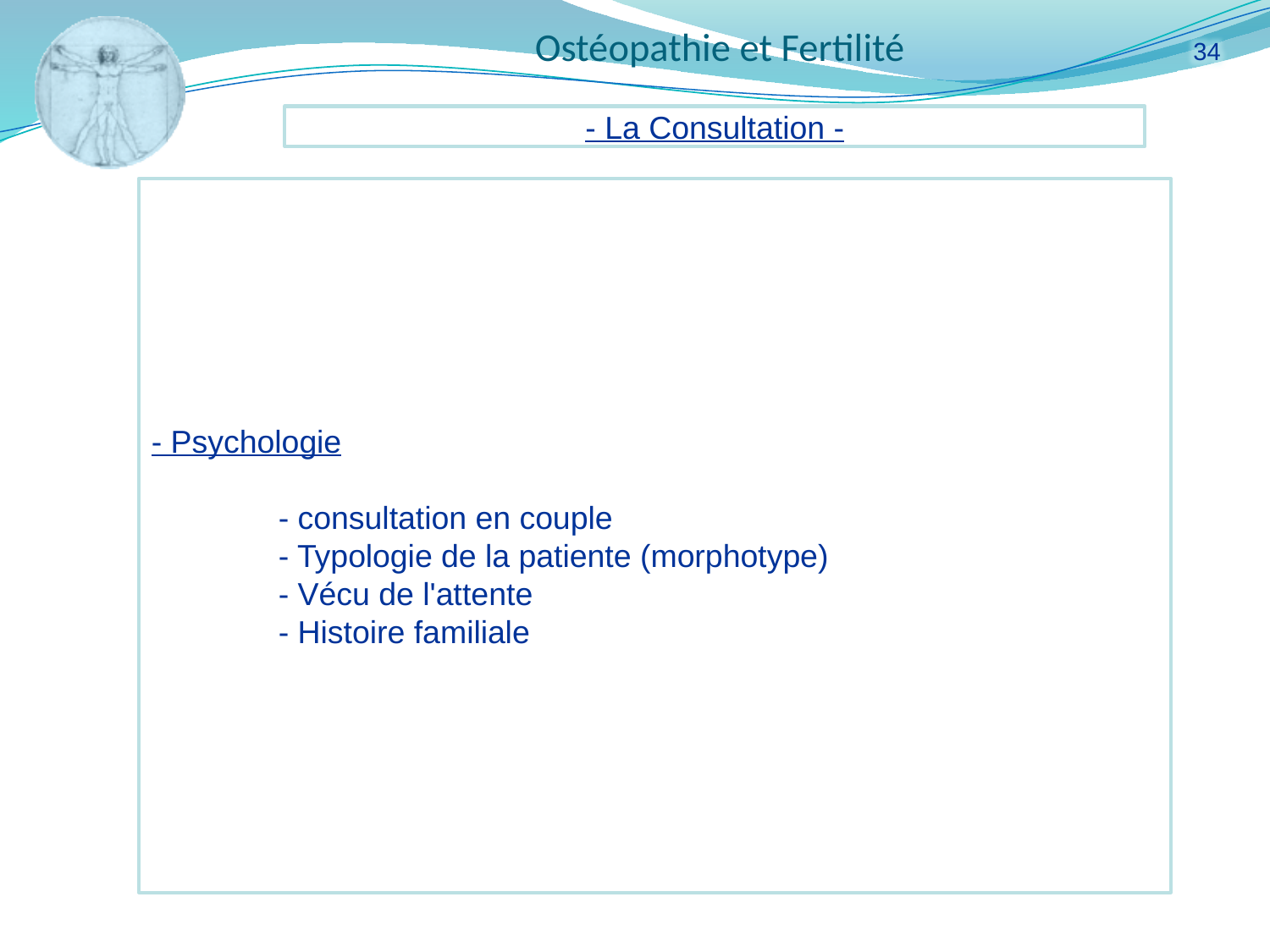

34
- La Consultation -
- Psychologie
	- consultation en couple
	- Typologie de la patiente (morphotype)
	- Vécu de l'attente
	- Histoire familiale